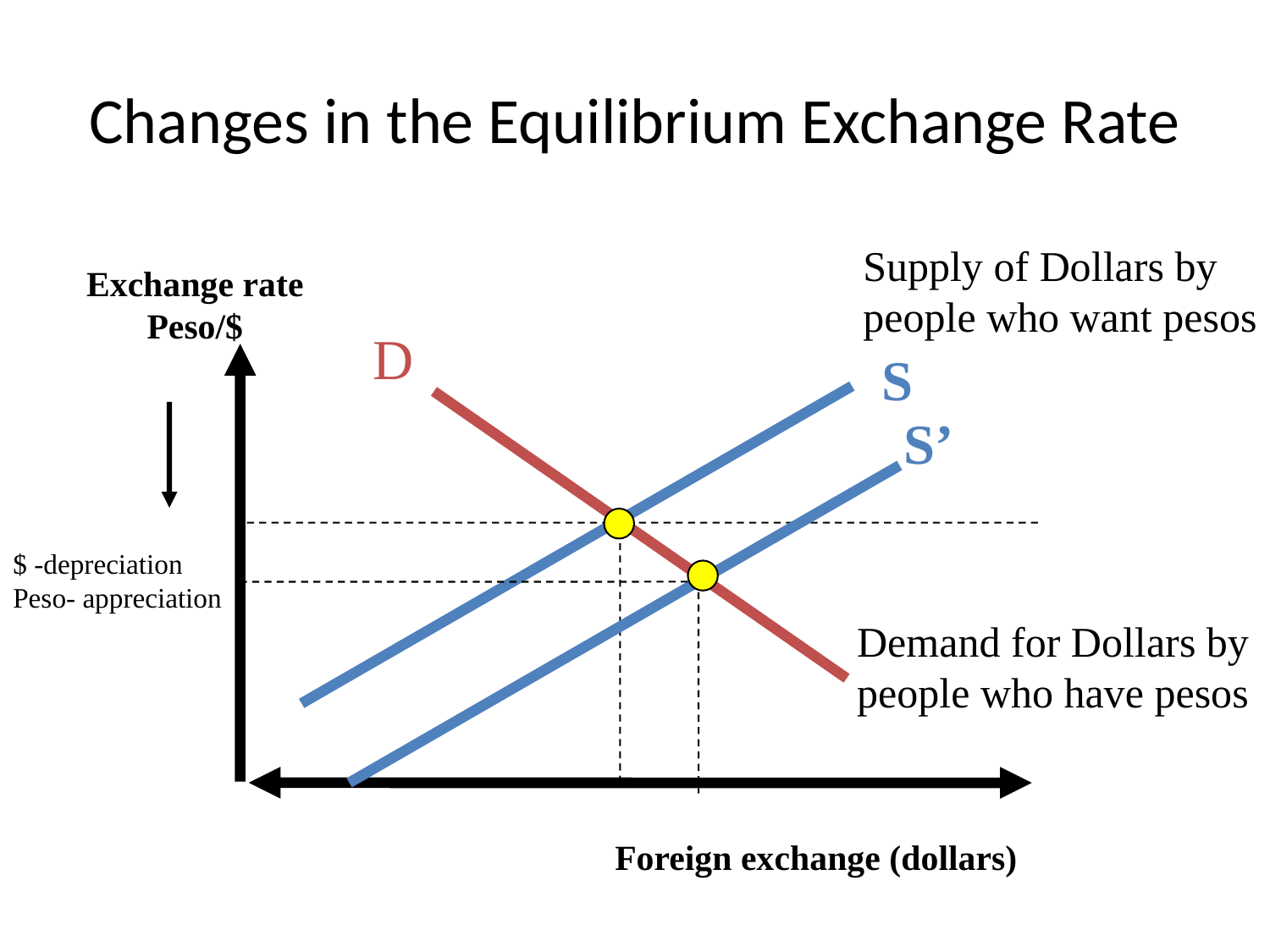

# Changes in the Equilibrium Exchange Rate
Supply of Dollars by
people who want pesos
Exchange rate
Peso/$
D
S

S’

$ -depreciation
Peso- appreciation

Demand for Dollars by
people who have pesos

Foreign exchange (dollars)